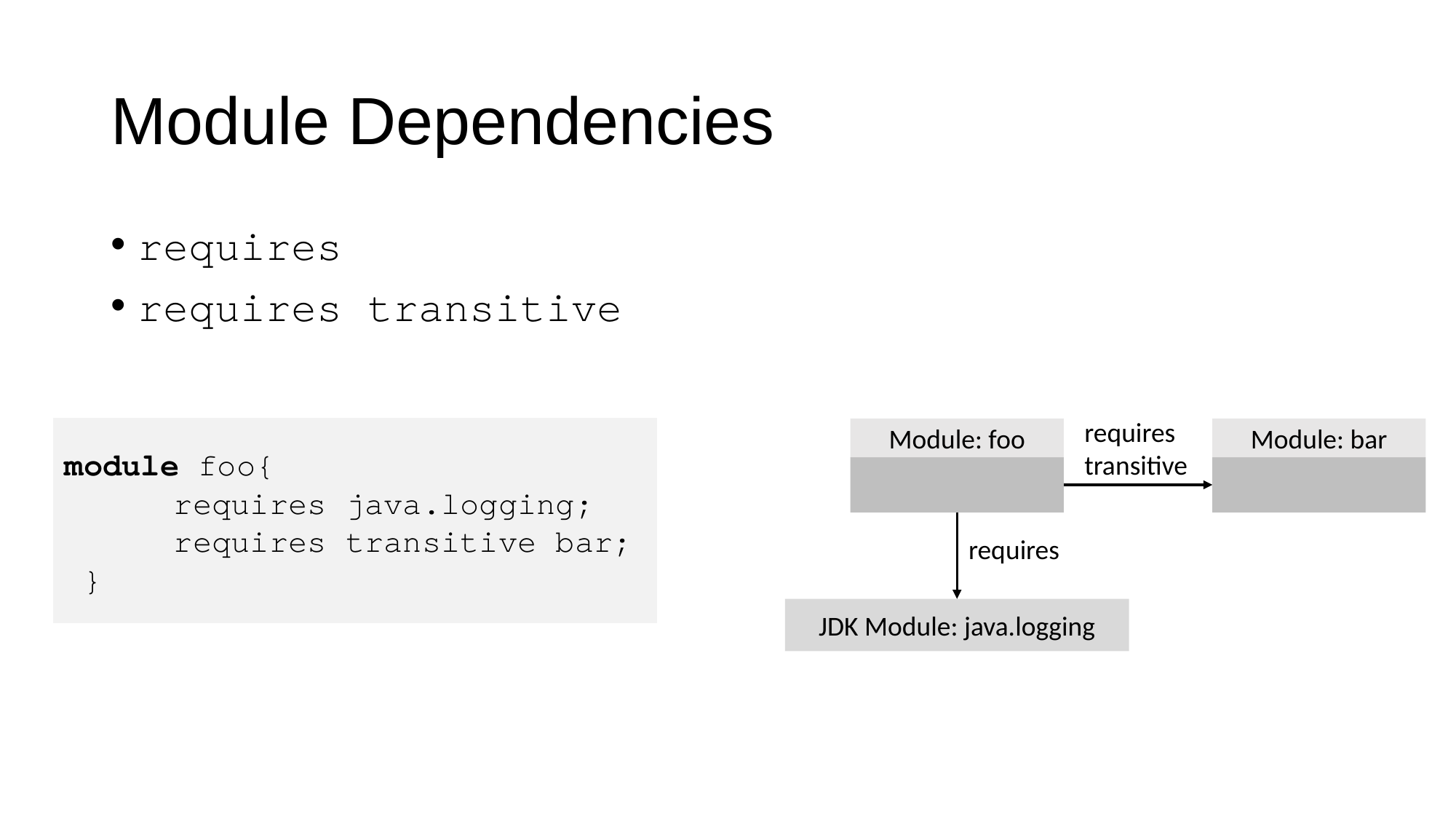

# Module Dependencies
requires
requires transitive

requires transitive
Module: foo
Module: bar

requires
JDK Module: java.logging
module foo{
	requires java.logging;
	requires transitive bar;
 }